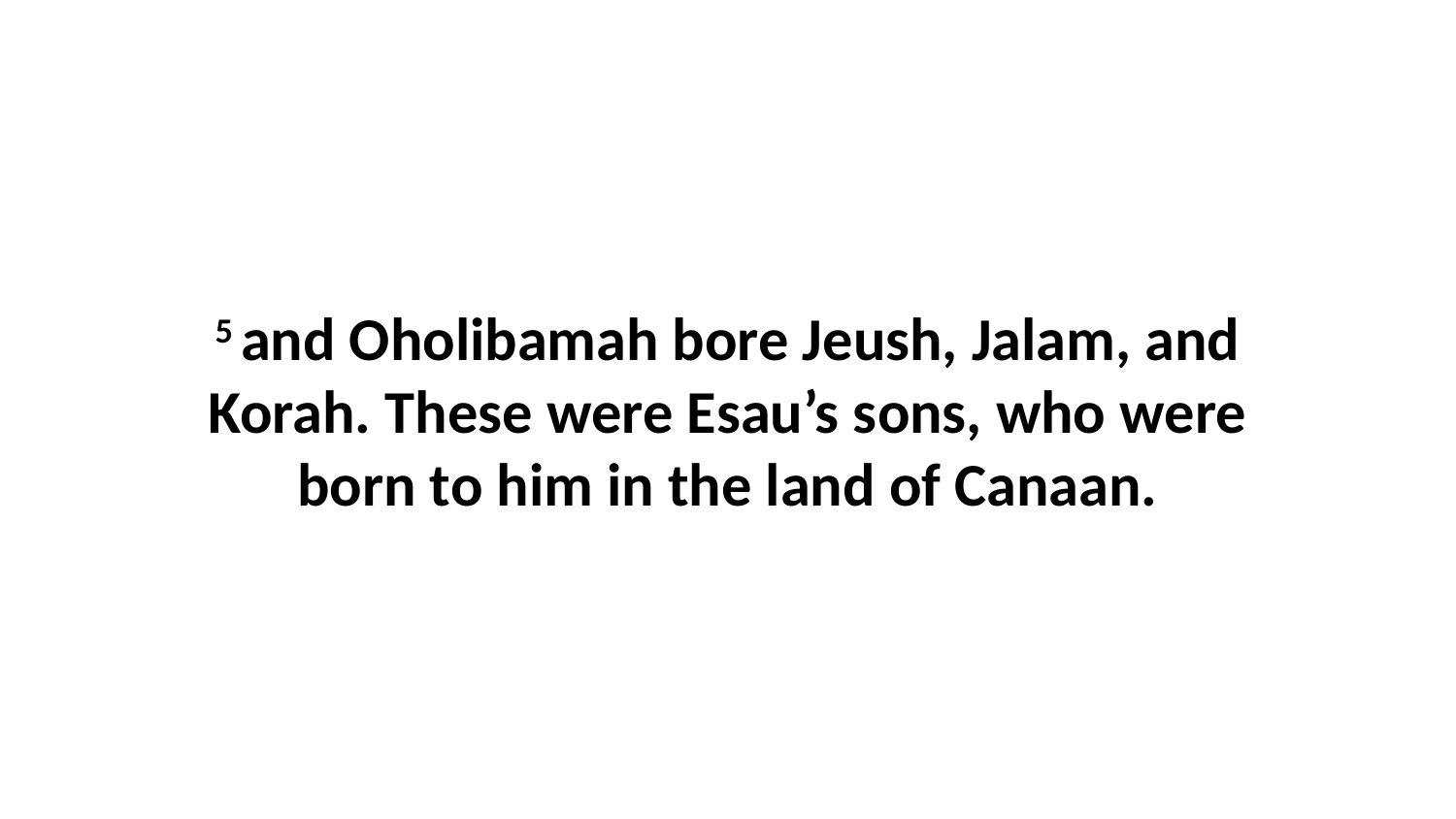

5 and Oholibamah bore Jeush, Jalam, and Korah. These were Esau’s sons, who were born to him in the land of Canaan.